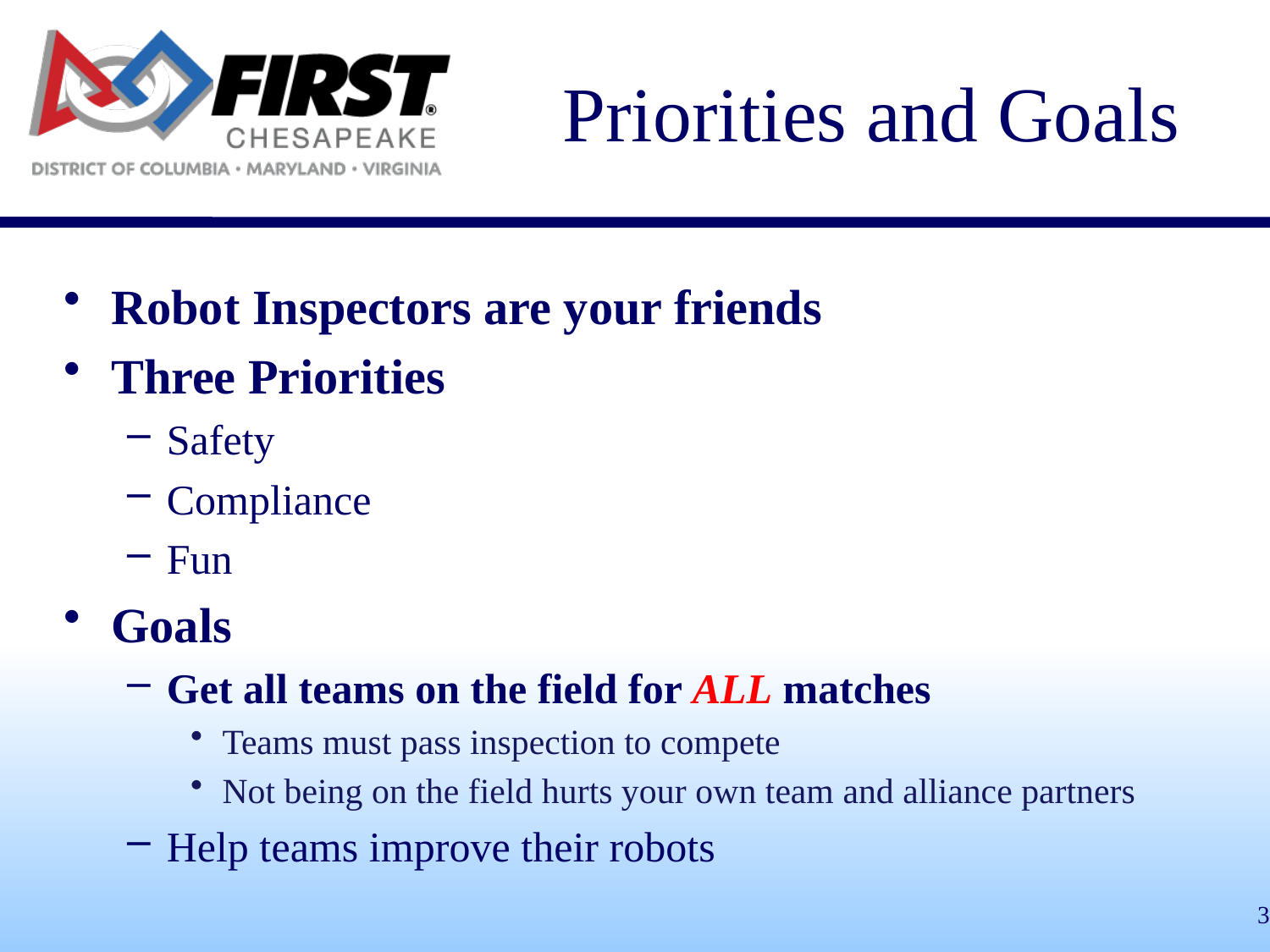

# Priorities and Goals
Robot Inspectors are your friends
Three Priorities
Safety
Compliance
Fun
Goals
Get all teams on the field for ALL matches
Teams must pass inspection to compete
Not being on the field hurts your own team and alliance partners
Help teams improve their robots
3